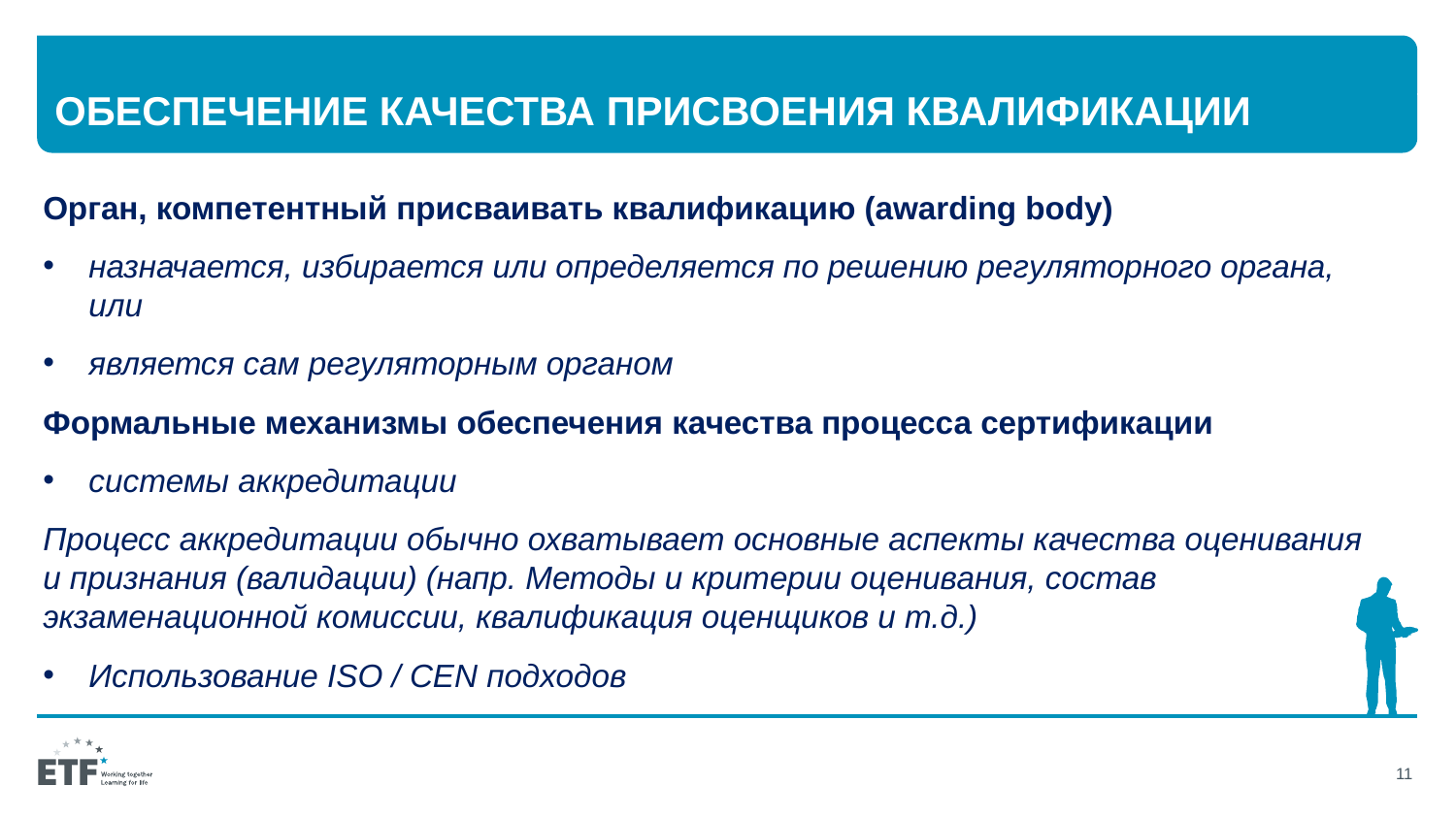

# Обеспечение качества присвоения квалификации
Орган, компетентный присваивать квалификацию (awarding body)
назначается, избирается или определяется по решению регуляторного органа, или
является сам регуляторным органом
Формальные механизмы обеспечения качества процесса сертификации
системы аккредитации
Процесс аккредитации обычно охватывает основные аспекты качества оценивания и признания (валидации) (напр. Методы и критерии оценивания, состав экзаменационной комиссии, квалификация оценщиков и т.д.)
Использование ISO / CEN подходов

11